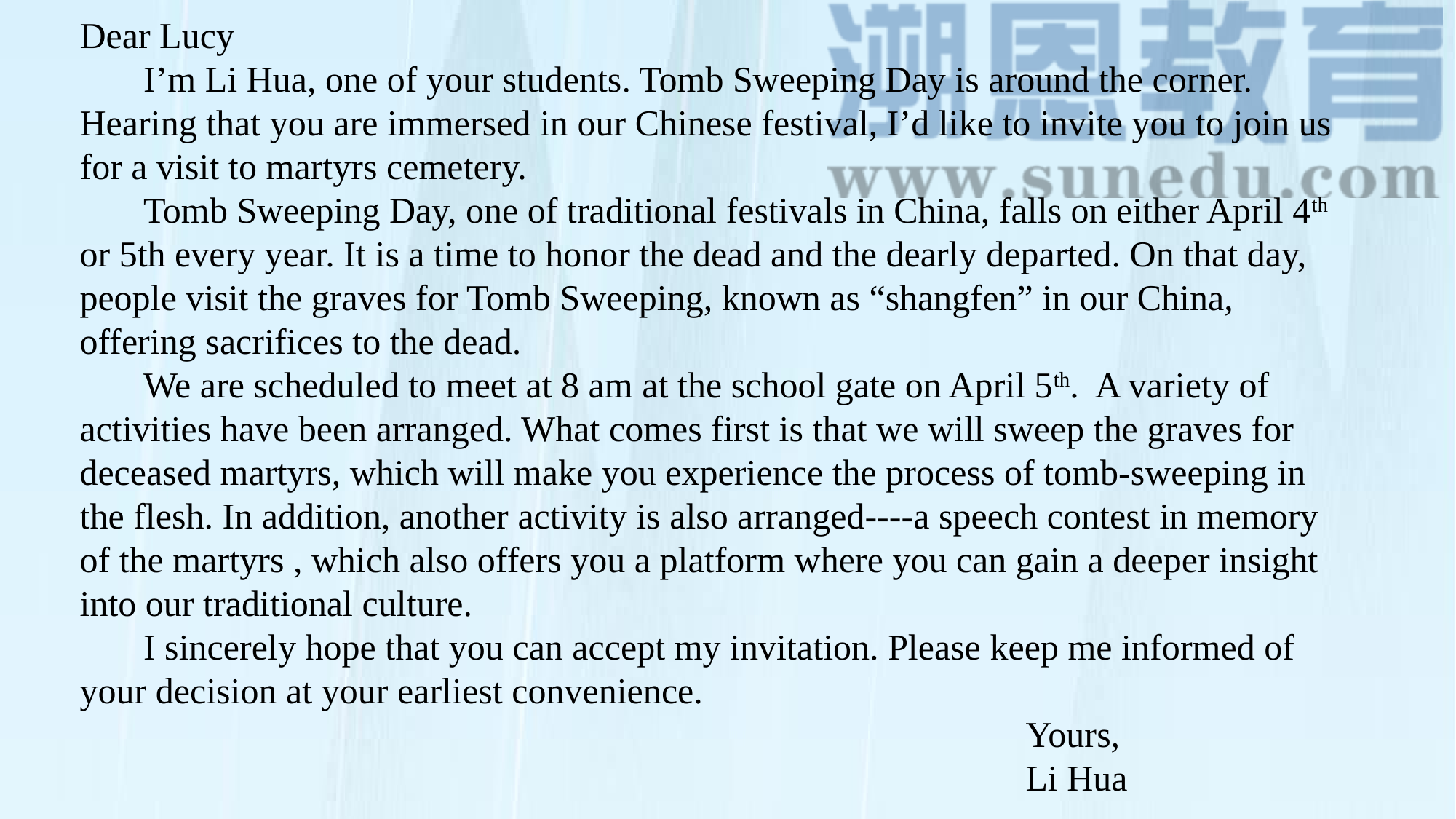

Dear Lucy
       I’m Li Hua, one of your students. Tomb Sweeping Day is around the corner. Hearing that you are immersed in our Chinese festival, I’d like to invite you to join us for a visit to martyrs cemetery.
       Tomb Sweeping Day, one of traditional festivals in China, falls on either April 4th or 5th every year. It is a time to honor the dead and the dearly departed. On that day, people visit the graves for Tomb Sweeping, known as “shangfen” in our China, offering sacrifices to the dead.
       We are scheduled to meet at 8 am at the school gate on April 5th.  A variety of activities have been arranged. What comes first is that we will sweep the graves for  deceased martyrs, which will make you experience the process of tomb-sweeping in the flesh. In addition, another activity is also arranged----a speech contest in memory of the martyrs , which also offers you a platform where you can gain a deeper insight into our traditional culture.
       I sincerely hope that you can accept my invitation. Please keep me informed of your decision at your earliest convenience.
                                                                                                        Yours,
                                                                                                        Li Hua